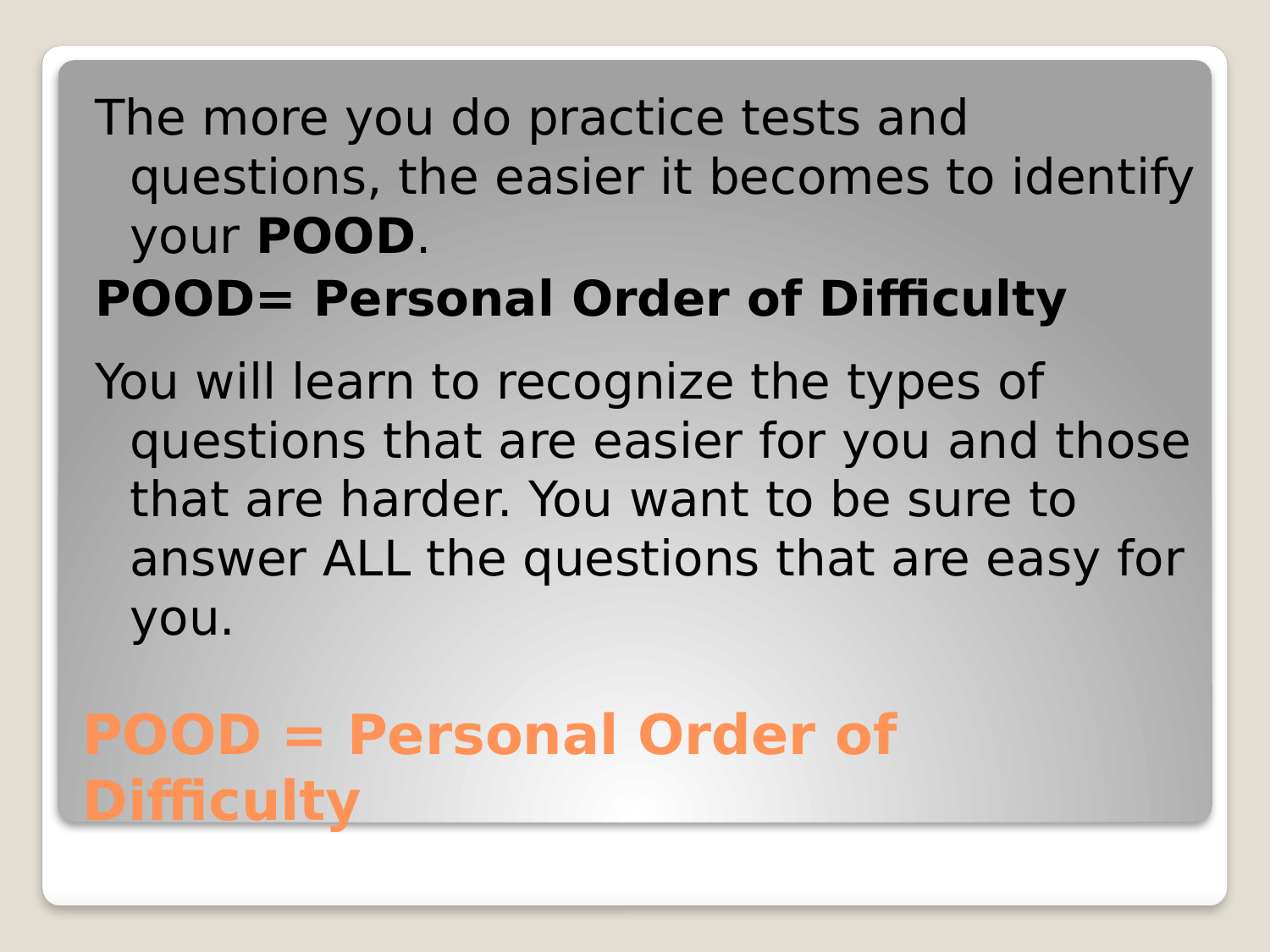

The more you do practice tests and questions, the easier it becomes to identify your POOD.
POOD= Personal Order of Difficulty

You will learn to recognize the types of questions that are easier for you and those that are harder. You want to be sure to answer ALL the questions that are easy for you.
# POOD = Personal Order of Difficulty